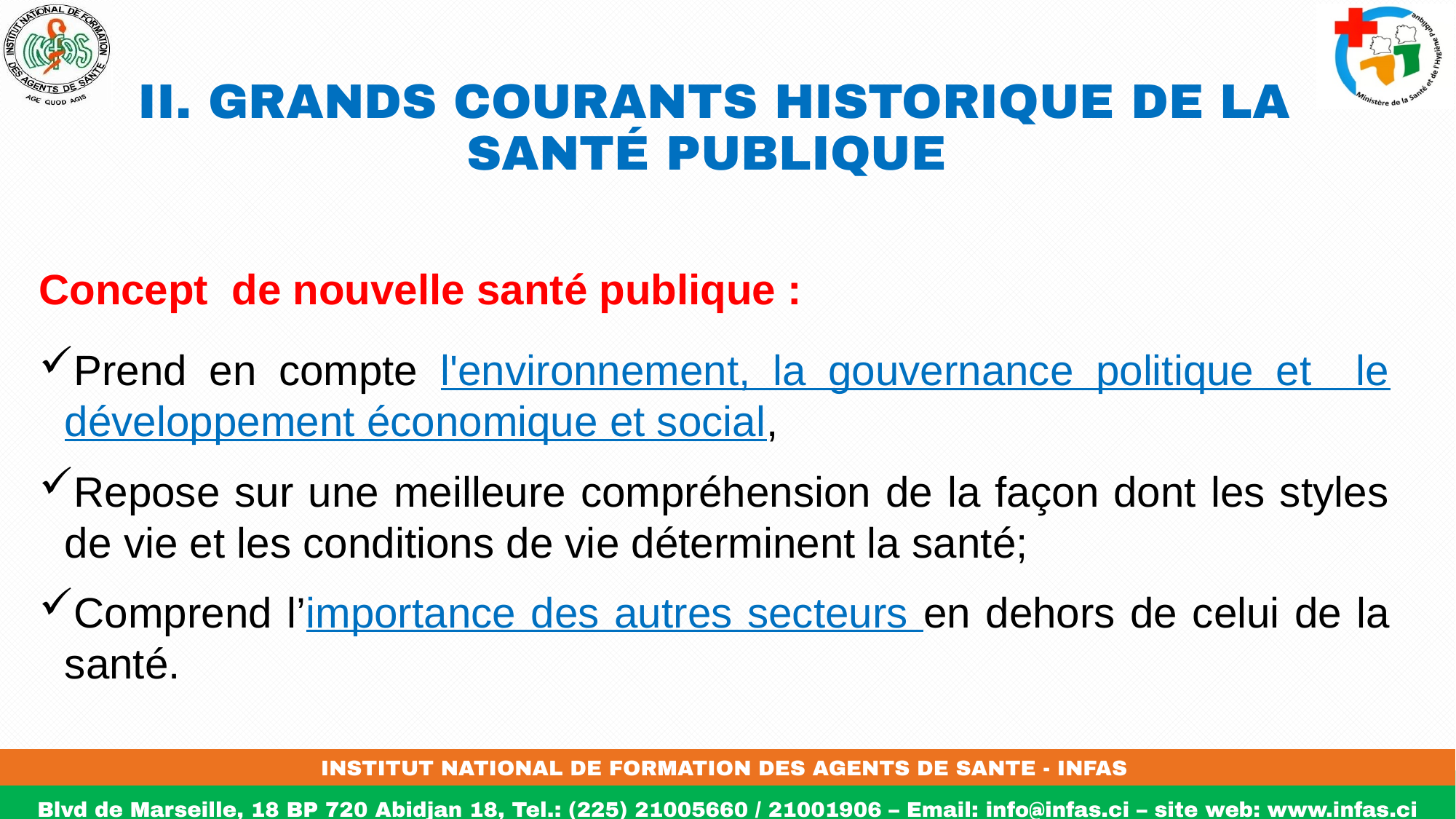

# II. GRANDS COURANTS HISTORIQUE DE LA SANTÉ PUBLIQUE
Concept  de nouvelle santé publique :

Prend en compte l'environnement, la gouvernance politique et  le développement économique et social,

Repose sur une meilleure compréhension de la façon dont les styles de vie et les conditions de vie déterminent la santé;

Comprend l’importance des autres secteurs en dehors de celui de la santé.